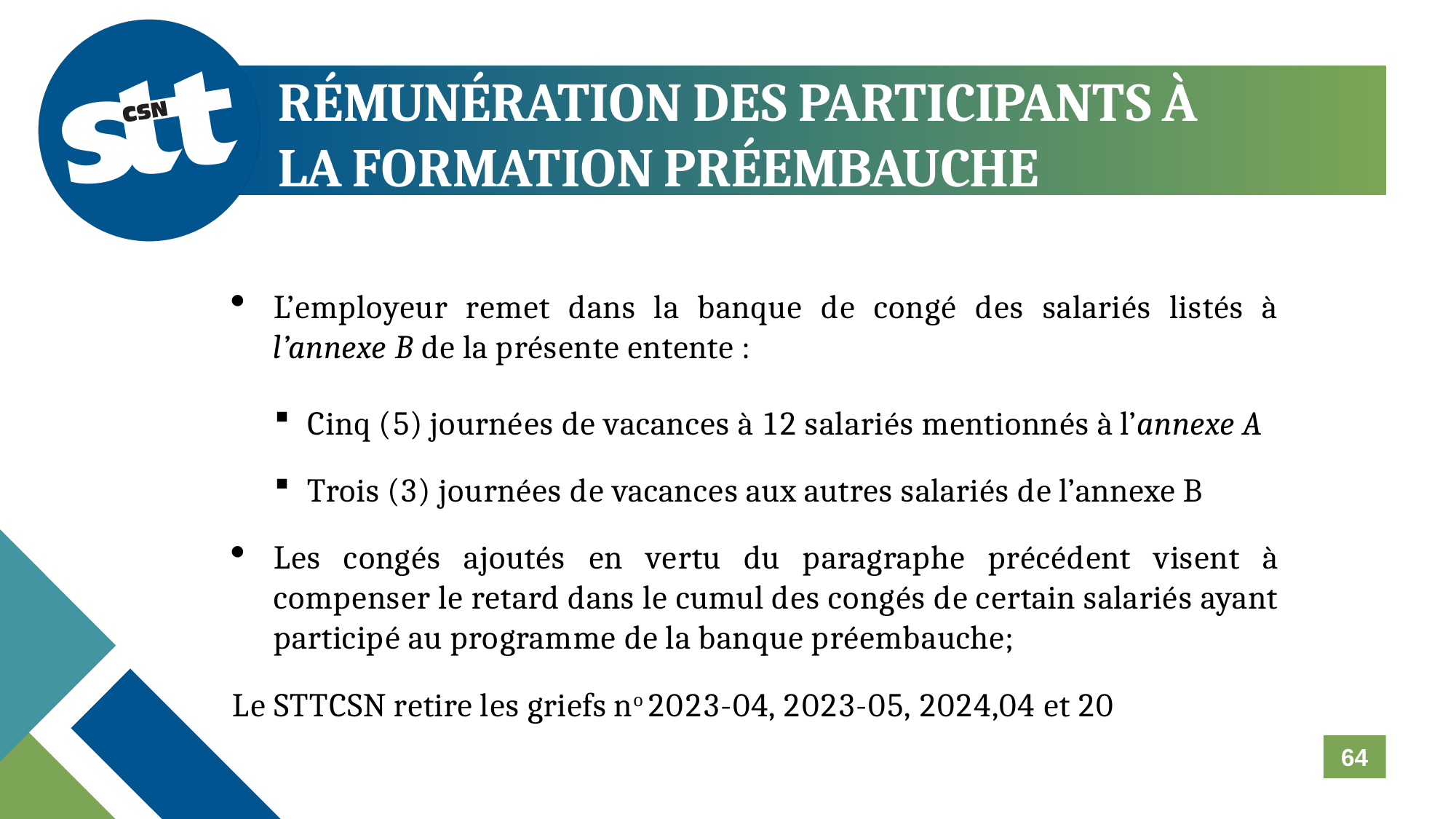

RÉMUNÉRATION DES PARTICIPANTS À LA FORMATION PRÉEMBAUCHE
L’employeur remet dans la banque de congé des salariés listés à l’annexe B de la présente entente :
Cinq (5) journées de vacances à 12 salariés mentionnés à l’annexe A
Trois (3) journées de vacances aux autres salariés de l’annexe B
Les congés ajoutés en vertu du paragraphe précédent visent à compenser le retard dans le cumul des congés de certain salariés ayant participé au programme de la banque préembauche;
Le STTCSN retire les griefs no 2023-04, 2023-05, 2024,04 et 20
64